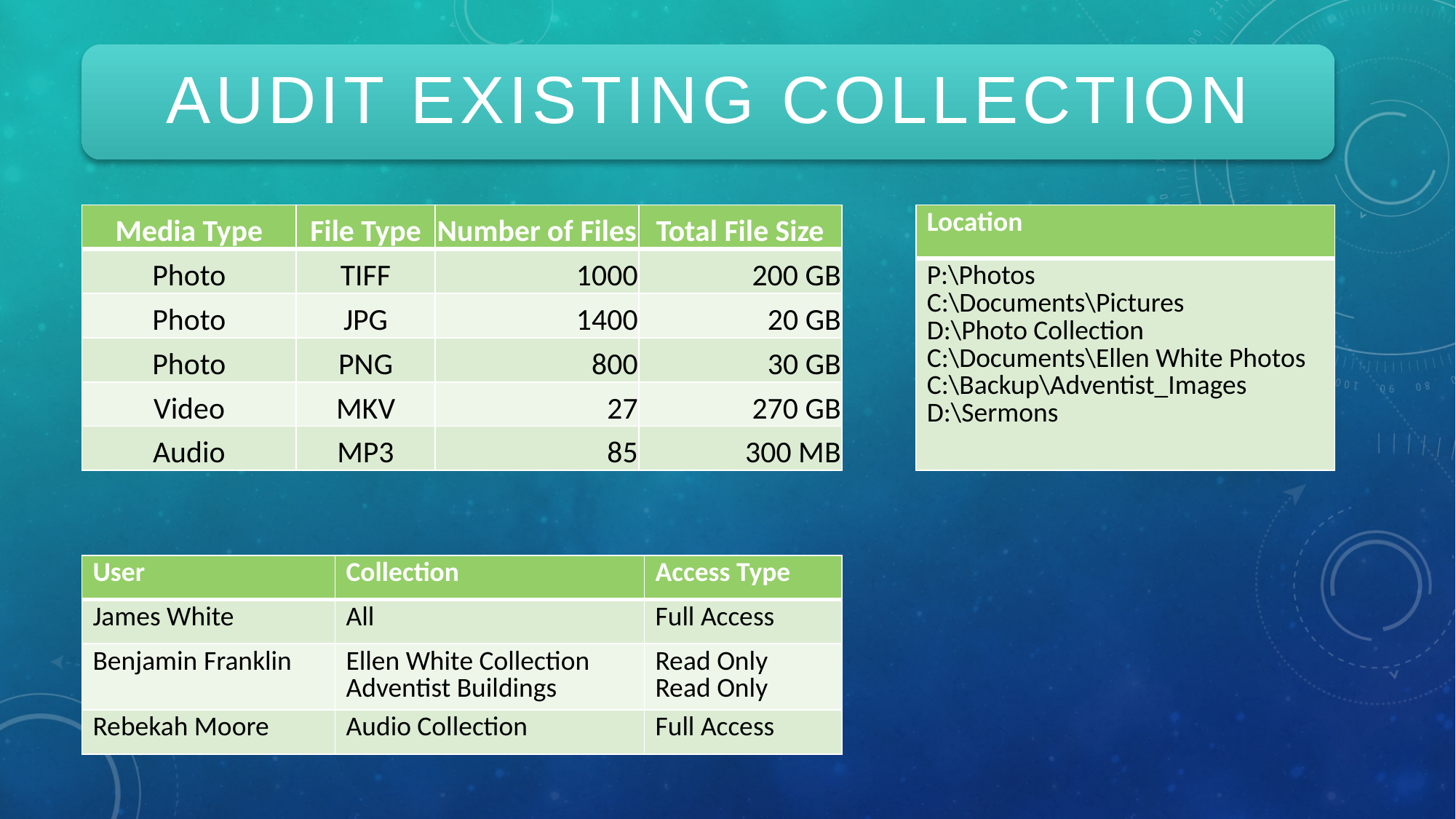

AUDIT EXISTING COLLECTION
| Media Type | File Type | Number of Files | Total File Size |
| --- | --- | --- | --- |
| Photo | TIFF | 1000 | 200 GB |
| Photo | JPG | 1400 | 20 GB |
| Photo | PNG | 800 | 30 GB |
| Video | MKV | 27 | 270 GB |
| Audio | MP3 | 85 | 300 MB |
| Location |
| --- |
| P:\Photos C:\Documents\Pictures D:\Photo Collection C:\Documents\Ellen White Photos C:\Backup\Adventist\_Images D:\Sermons |
| User | Collection | Access Type |
| --- | --- | --- |
| James White | All | Full Access |
| Benjamin Franklin | Ellen White Collection Adventist Buildings | Read Only Read Only |
| Rebekah Moore | Audio Collection | Full Access |